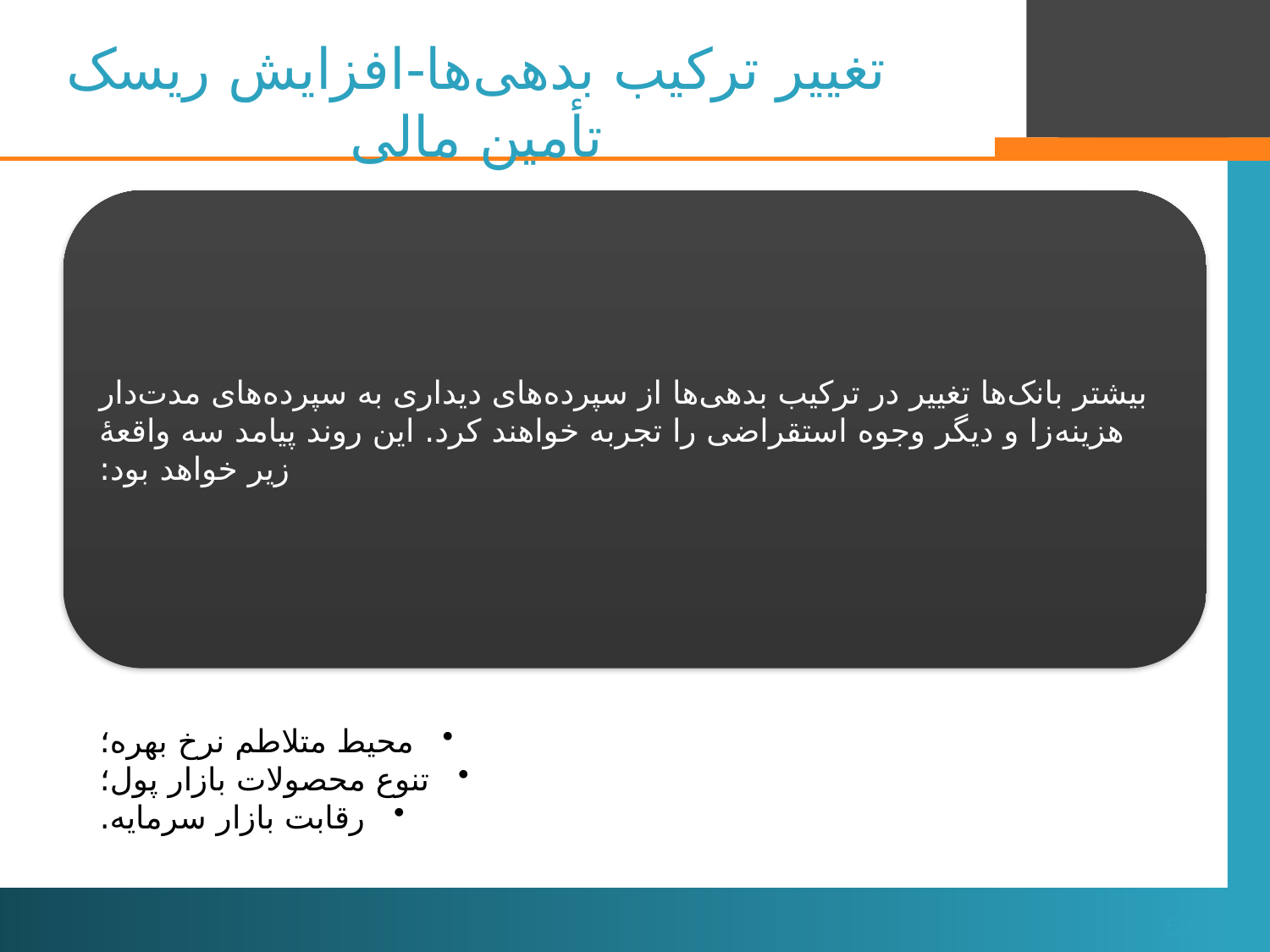

# تغییر ترکیب بدهی‌ها-افزایش ریسک تأمین مالی
بیشتر بانک‌ها تغییر در ترکیب بدهی‌ها از سپرده‌های دیداری به سپرده‌های مدت‌دار هزینه‌زا و دیگر وجوه استقراضی را تجربه خواهند کرد. این روند پیامد سه واقعۀ زیر خواهد بود:
رقابت بازار سرمایه.
50